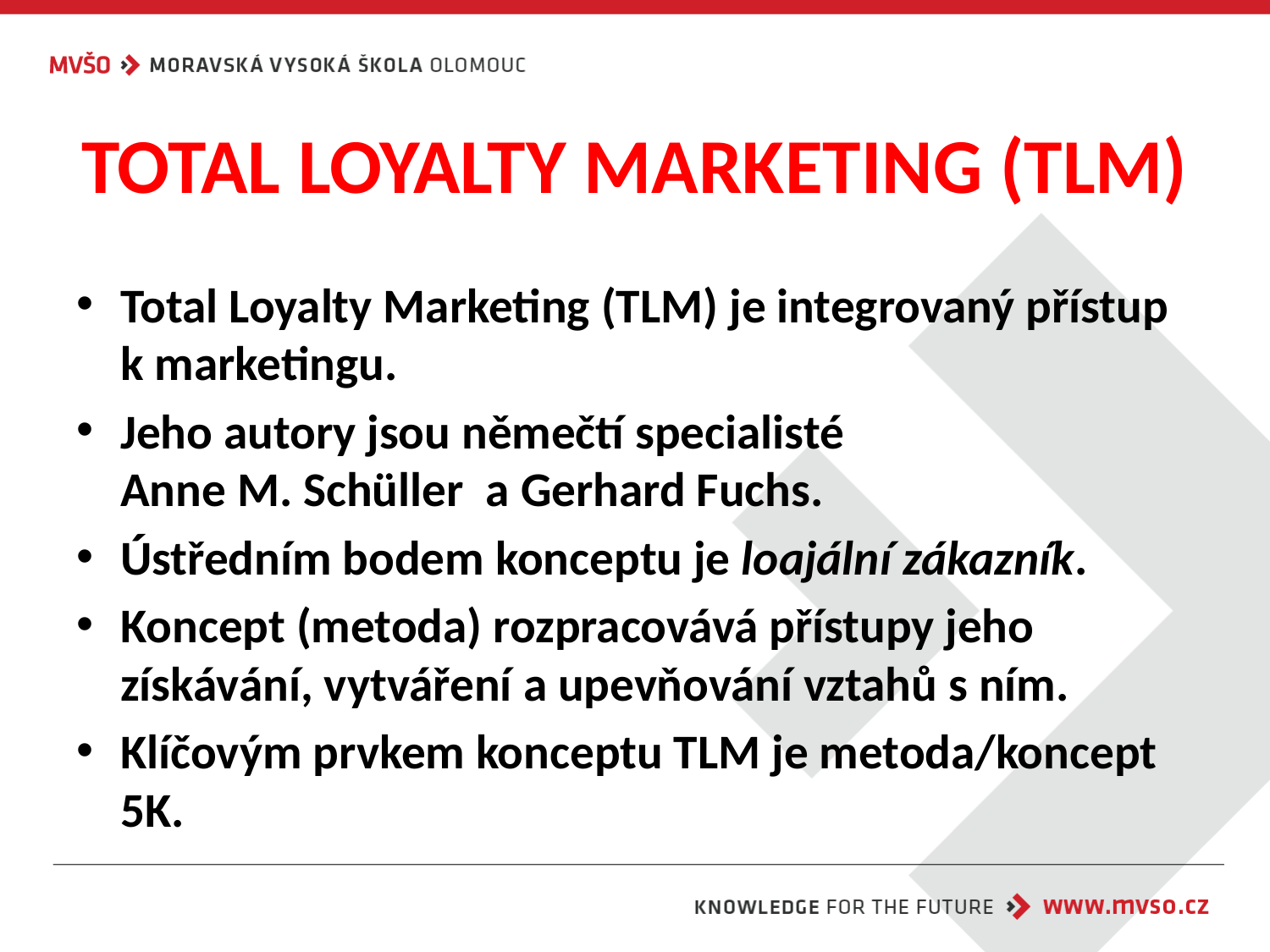

# TOTAL LOYALTY MARKETING (TLM)
Total Loyalty Marketing (TLM) je integrovaný přístup k marketingu.
Jeho autory jsou němečtí specialisté
Anne M. Schüller  a Gerhard Fuchs.
Ústředním bodem konceptu je loajální zákazník.
Koncept (metoda) rozpracovává přístupy jeho získávání, vytváření a upevňování vztahů s ním.
Klíčovým prvkem konceptu TLM je metoda/koncept 5K.